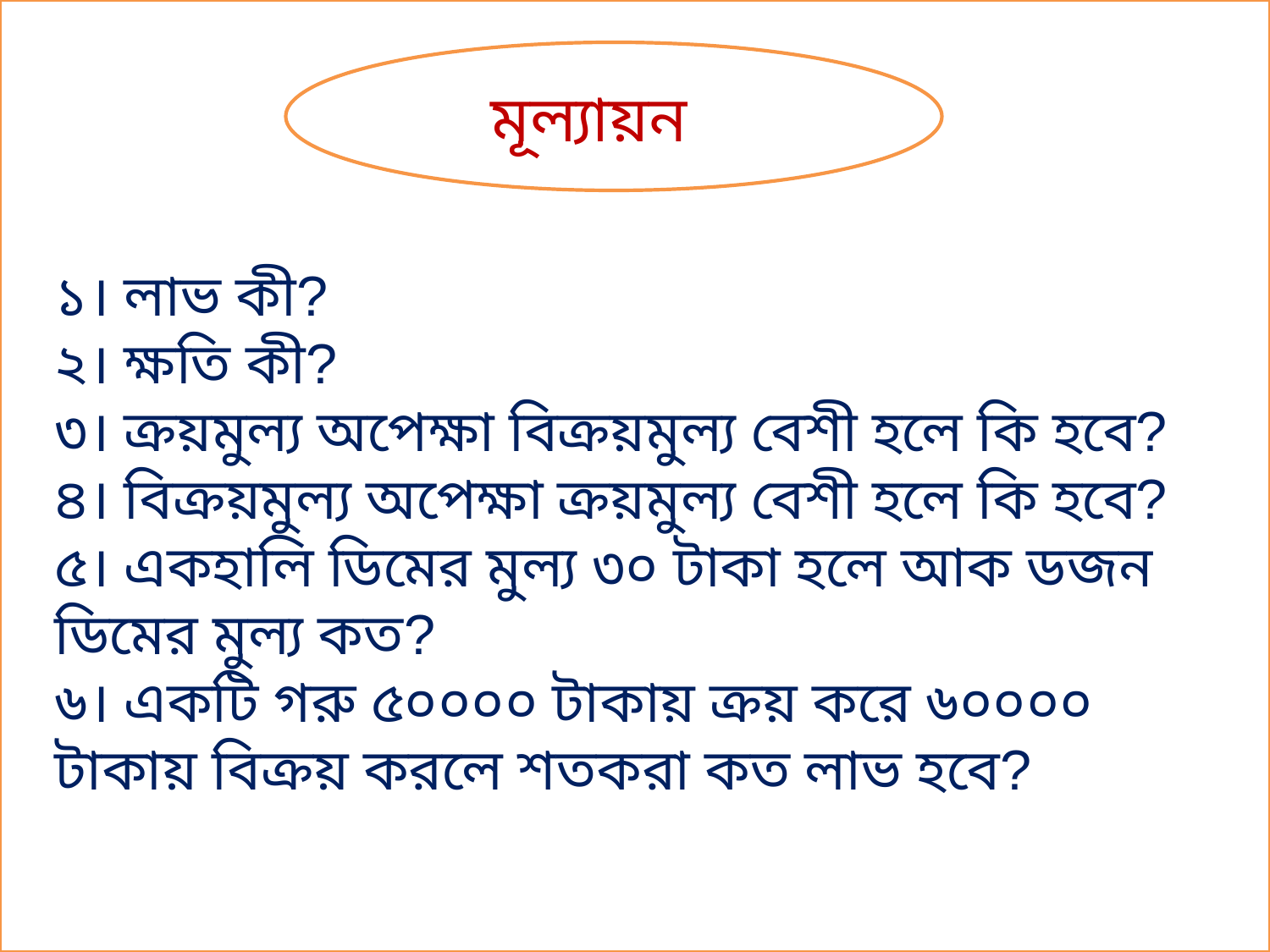

মূল্যায়ন
১। লাভ কী?
২। ক্ষতি কী?
৩। ক্রয়মুল্য অপেক্ষা বিক্রয়মুল্য বেশী হলে কি হবে?
৪। বিক্রয়মুল্য অপেক্ষা ক্রয়মুল্য বেশী হলে কি হবে?
৫। একহালি ডিমের মুল্য ৩০ টাকা হলে আক ডজন ডিমের মুল্য কত?
৬। একটি গরু ৫০০০০ টাকায় ক্রয় করে ৬০০০০ টাকায় বিক্রয় করলে শতকরা কত লাভ হবে?